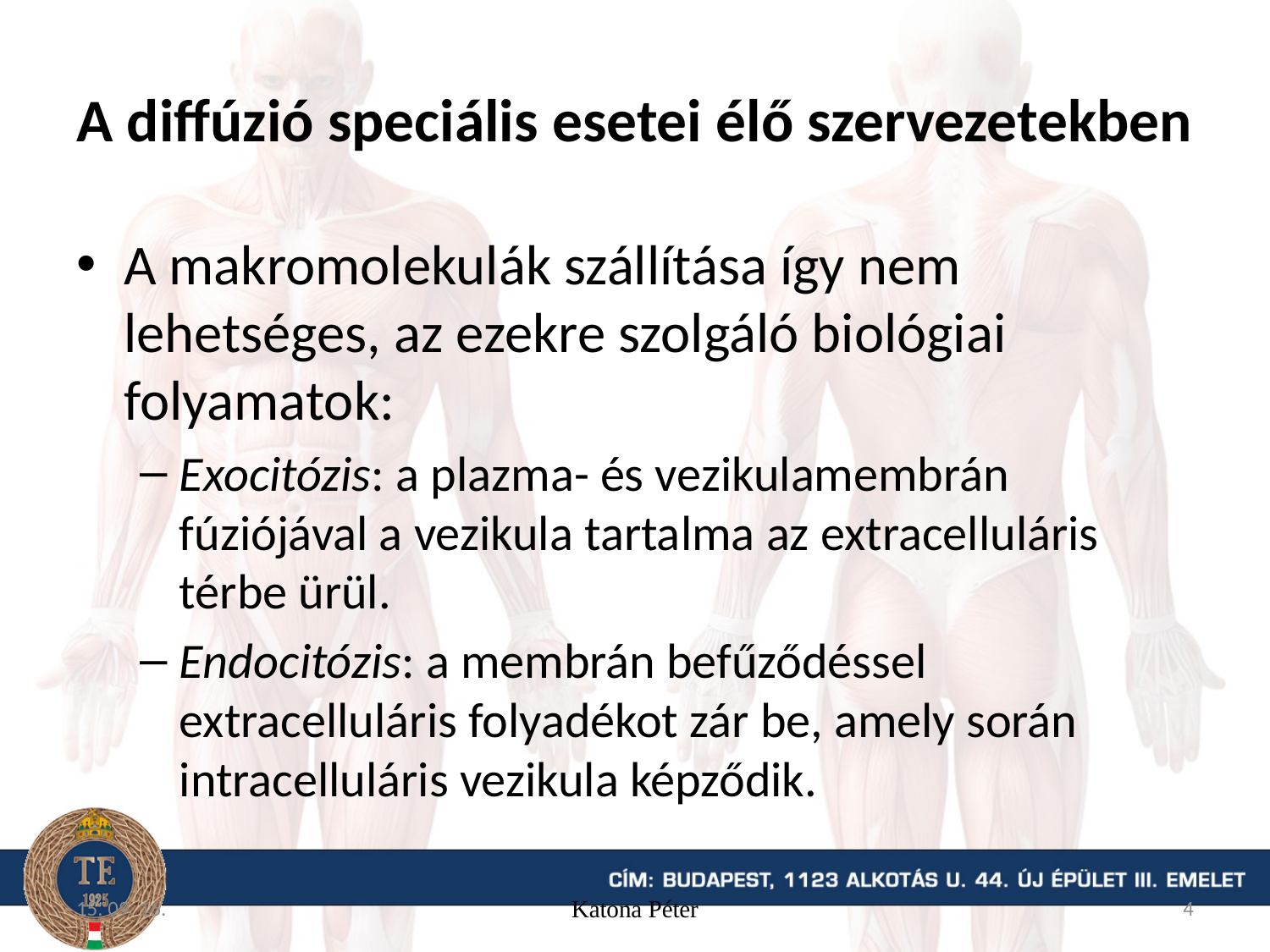

# A diffúzió speciális esetei élő szervezetekben
A makromolekulák szállítása így nem lehetséges, az ezekre szolgáló biológiai folyamatok:
Exocitózis: a plazma- és vezikulamembrán fúziójával a vezikula tartalma az extracelluláris térbe ürül.
Endocitózis: a membrán befűződéssel extracelluláris folyadékot zár be, amely során intracelluláris vezikula képződik.
15. 09. 16.
Katona Péter
4